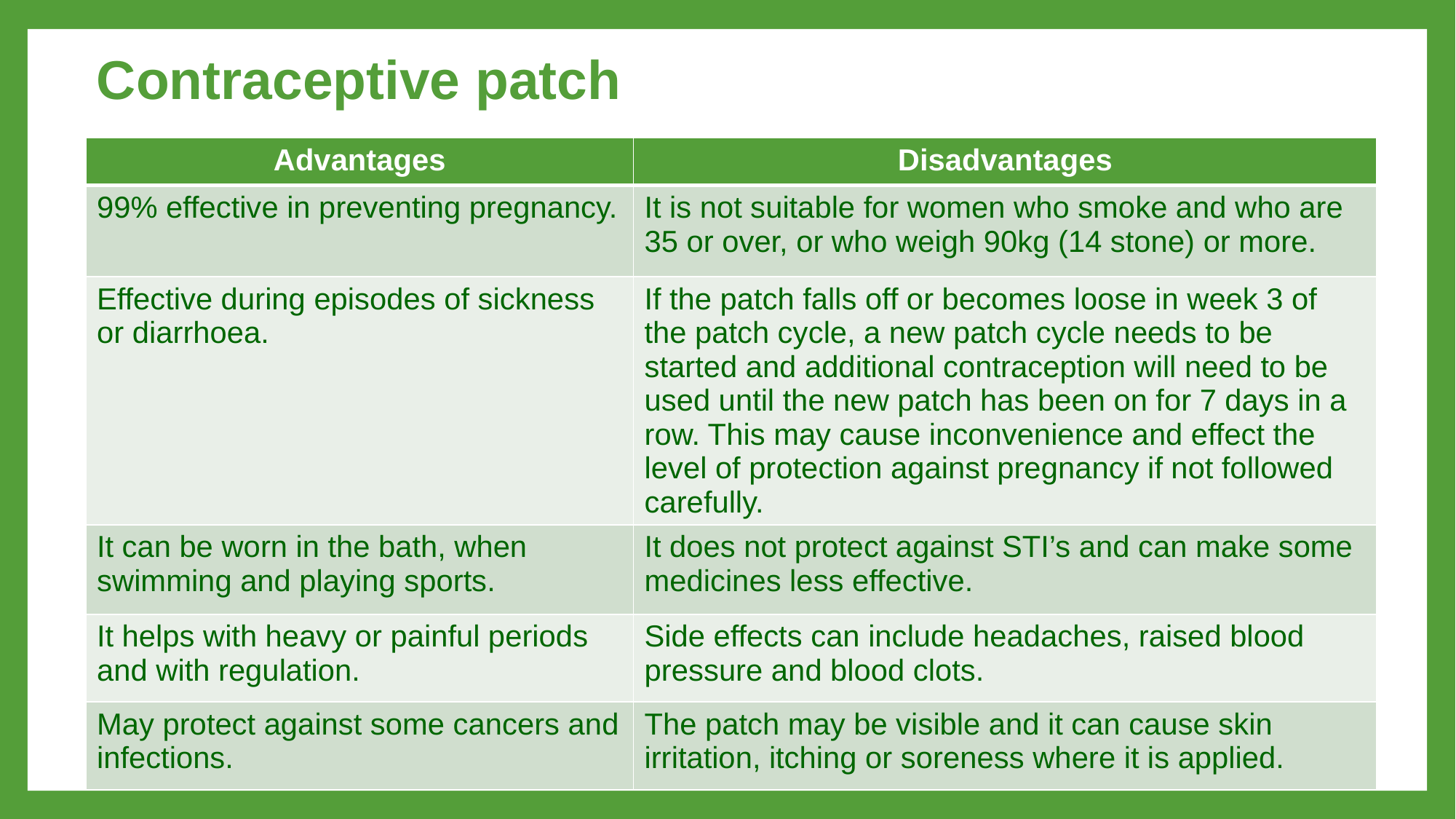

Contraceptive patch
| Advantages | Disadvantages |
| --- | --- |
| 99% effective in preventing pregnancy. | It is not suitable for women who smoke and who are 35 or over, or who weigh 90kg (14 stone) or more. |
| Effective during episodes of sickness or diarrhoea. | If the patch falls off or becomes loose in week 3 of the patch cycle, a new patch cycle needs to be started and additional contraception will need to be used until the new patch has been on for 7 days in a row. This may cause inconvenience and effect the level of protection against pregnancy if not followed carefully. |
| It can be worn in the bath, when swimming and playing sports. | It does not protect against STI’s and can make some medicines less effective. |
| It helps with heavy or painful periods and with regulation. | Side effects can include headaches, raised blood pressure and blood clots. |
| May protect against some cancers and infections. | The patch may be visible and it can cause skin irritation, itching or soreness where it is applied. |